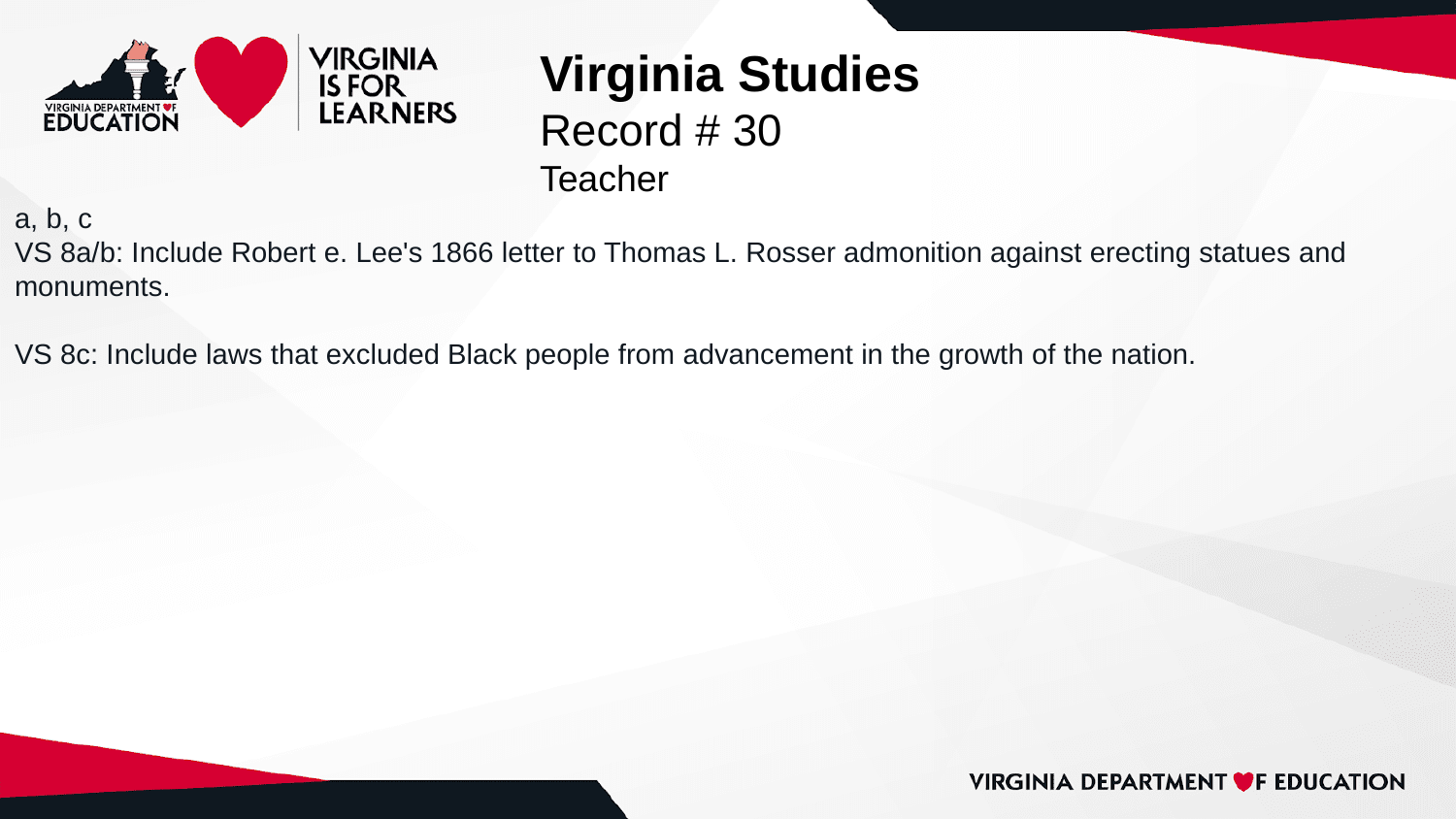

# Virginia Studies
Record # 30
Teacher
a, b, c
VS 8a/b: Include Robert e. Lee's 1866 letter to Thomas L. Rosser admonition against erecting statues and monuments.

VS 8c: Include laws that excluded Black people from advancement in the growth of the nation.